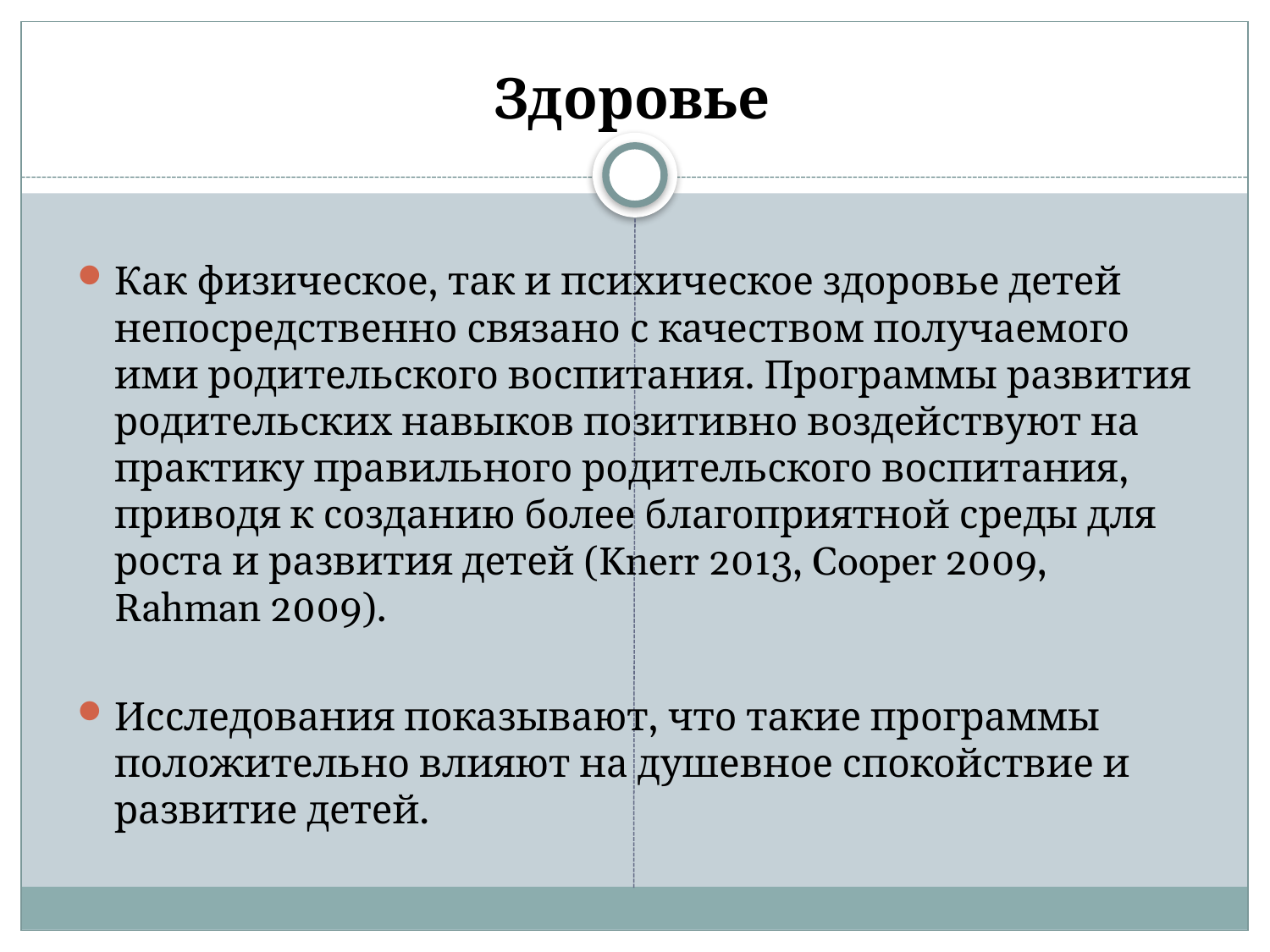

# Здоровье

Как физическое, так и психическое здоровье детей непосредственно связано с качеством получаемого ими родительского воспитания. Программы развития родительских навыков позитивно воздействуют на практику правильного родительского воспитания, приводя к созданию более благоприятной среды для роста и развития детей (Knerr 2013, Cooper 2009, Rahman 2009).

Исследования показывают, что такие программы положительно влияют на душевное спокойствие и развитие детей.